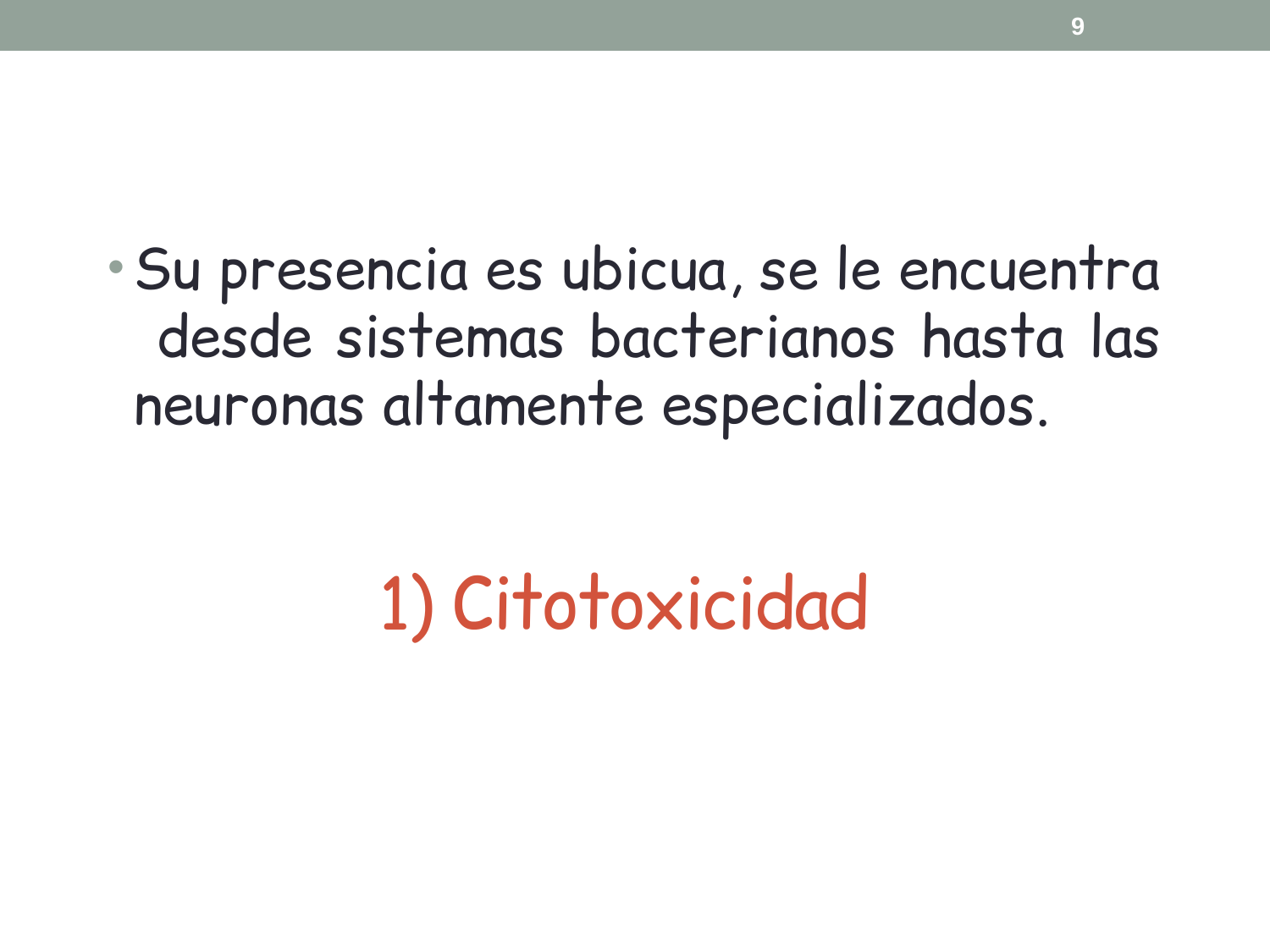

9
Su presencia es ubicua, se le encuentra  desde sistemas bacterianos hasta las neuronas altamente especializados.
1) Citotoxicidad